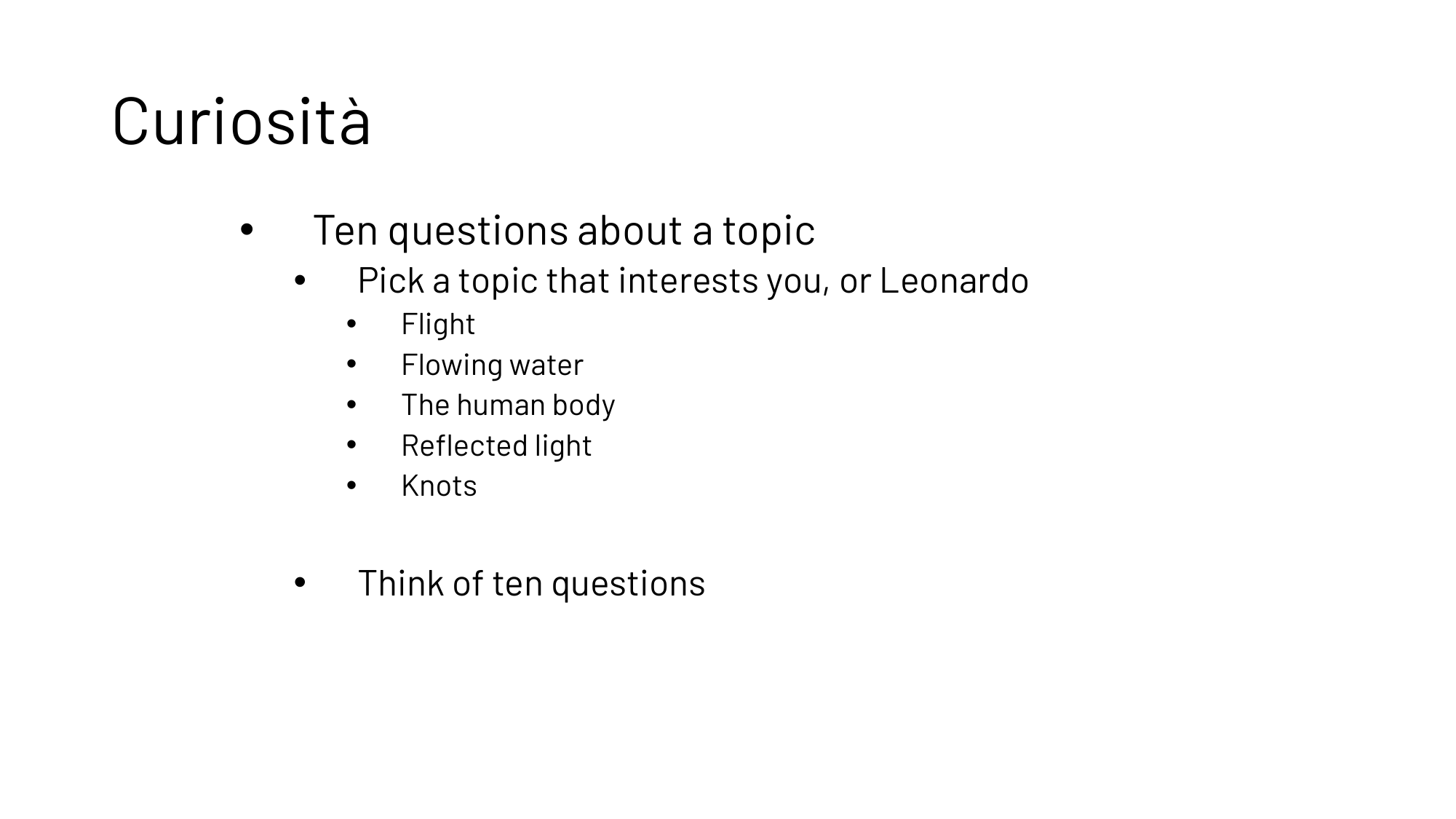

# Curiosità
Ten questions about a topic
Pick a topic that interests you, or Leonardo
Flight
Flowing water
The human body
Reflected light
Knots

Think of ten questions